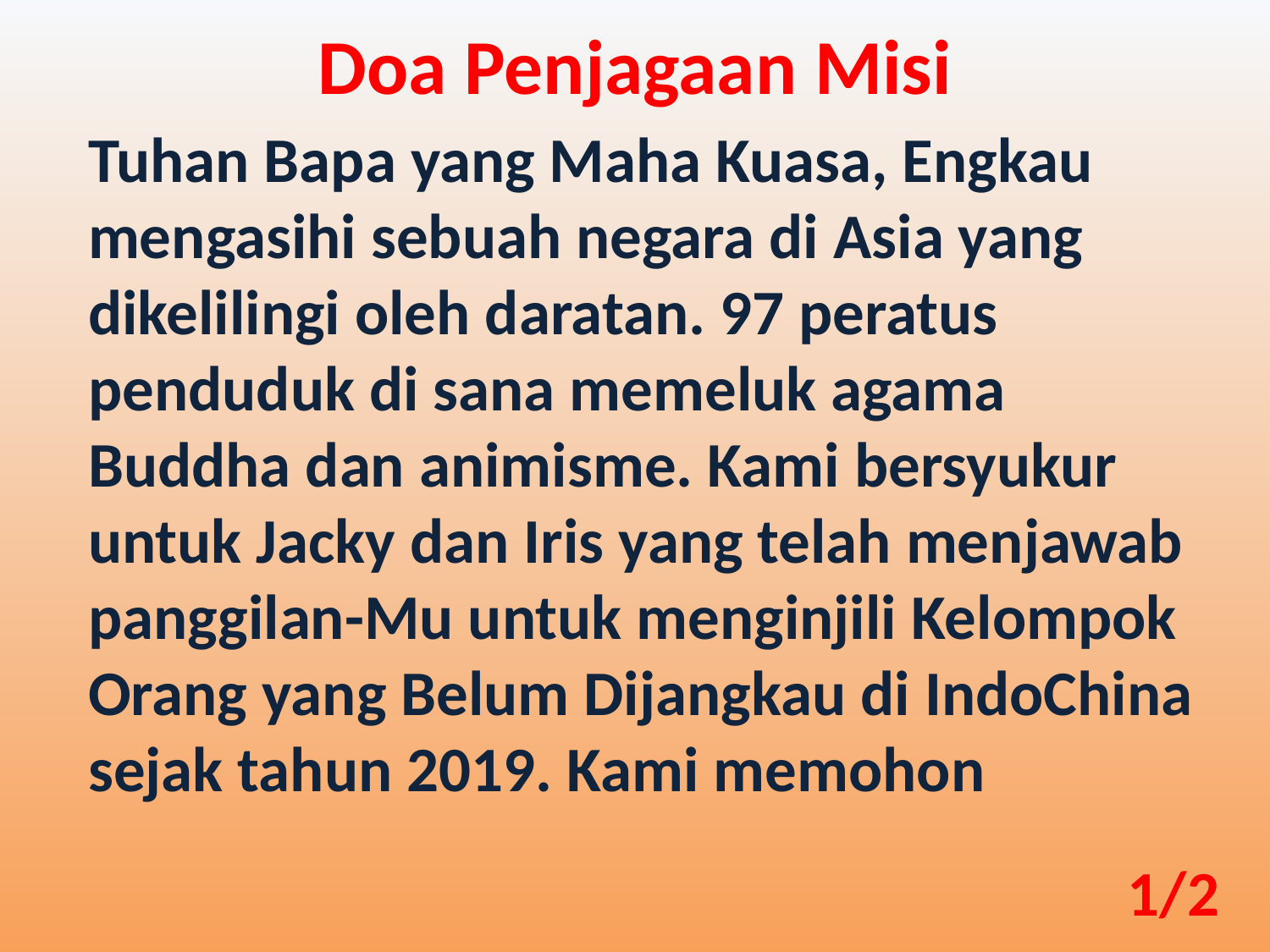

Doa Penjagaan Misi
Tuhan Bapa yang Maha Kuasa, Engkau mengasihi sebuah negara di Asia yang dikelilingi oleh daratan. 97 peratus penduduk di sana memeluk agama Buddha dan animisme. Kami bersyukur untuk Jacky dan Iris yang telah menjawab panggilan-Mu untuk menginjili Kelompok Orang yang Belum Dijangkau di IndoChina sejak tahun 2019. Kami memohon

1/2